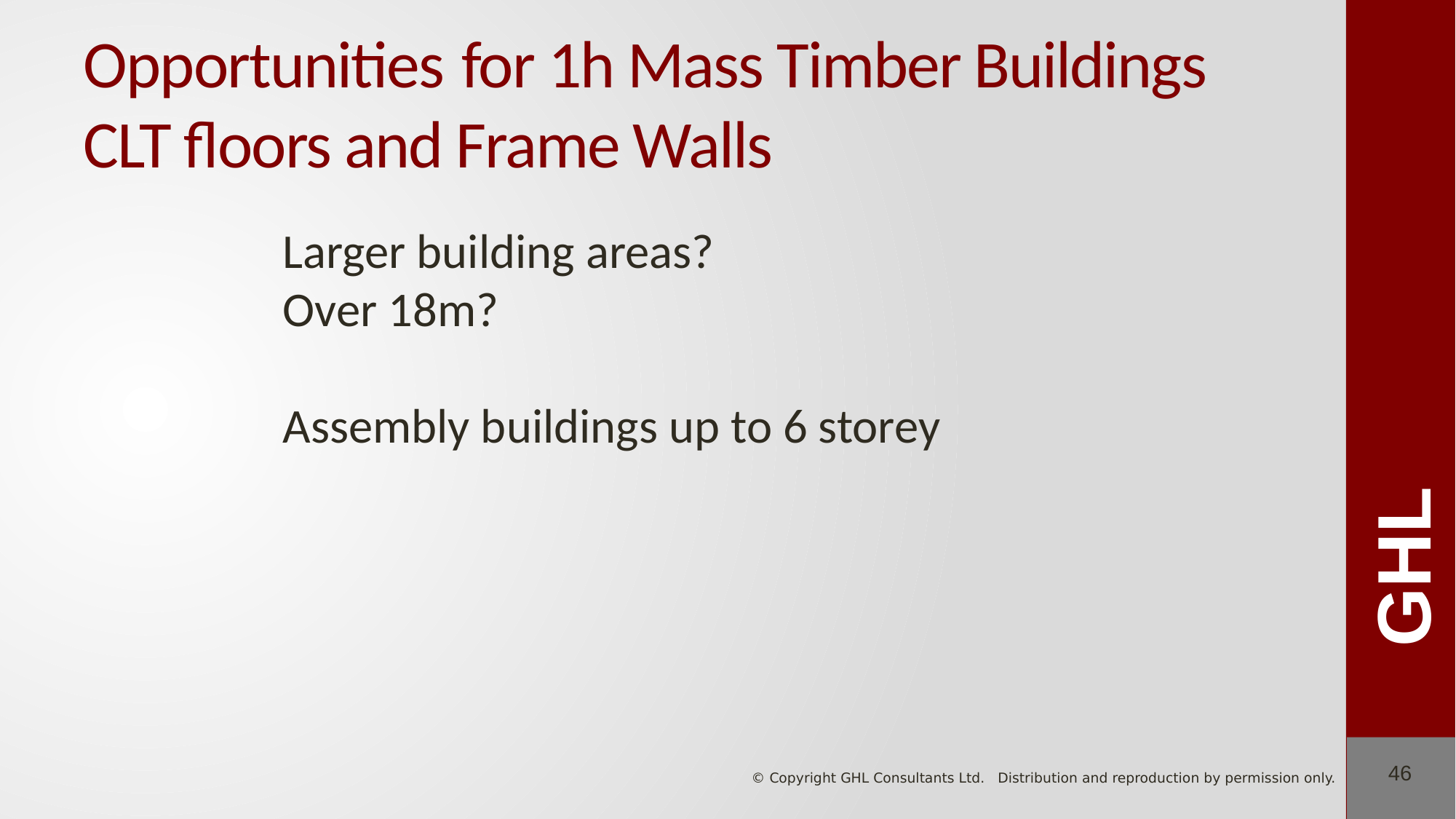

# Opportunities for 1h Mass Timber Buildings CLT floors and Frame Walls

Larger building areas?
Over 18m?

Assembly buildings up to 6 storey

46